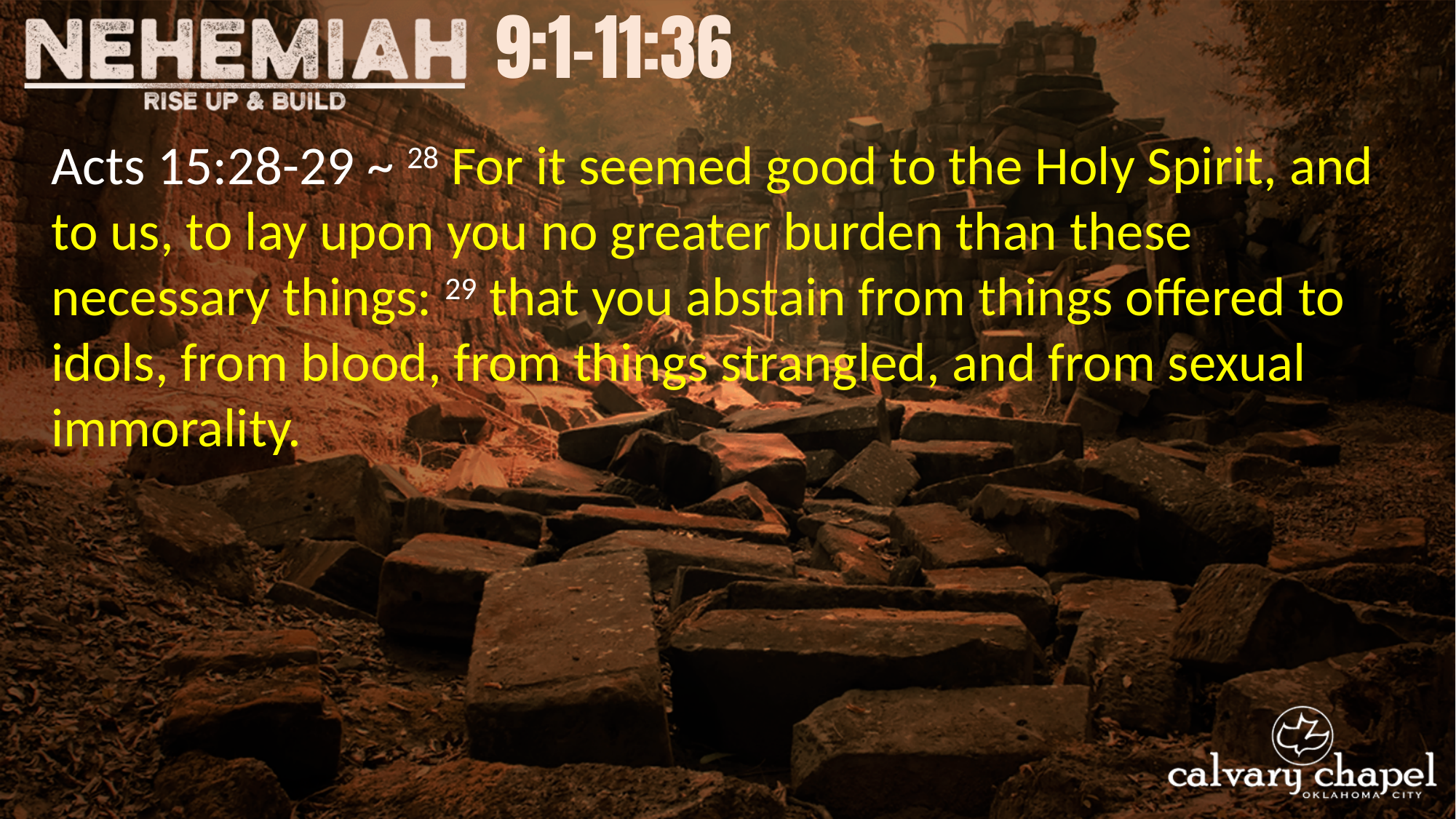

9:1-11:36
Acts 15:28-29 ~ 28 For it seemed good to the Holy Spirit, and to us, to lay upon you no greater burden than these necessary things: 29 that you abstain from things offered to idols, from blood, from things strangled, and from sexual immorality.